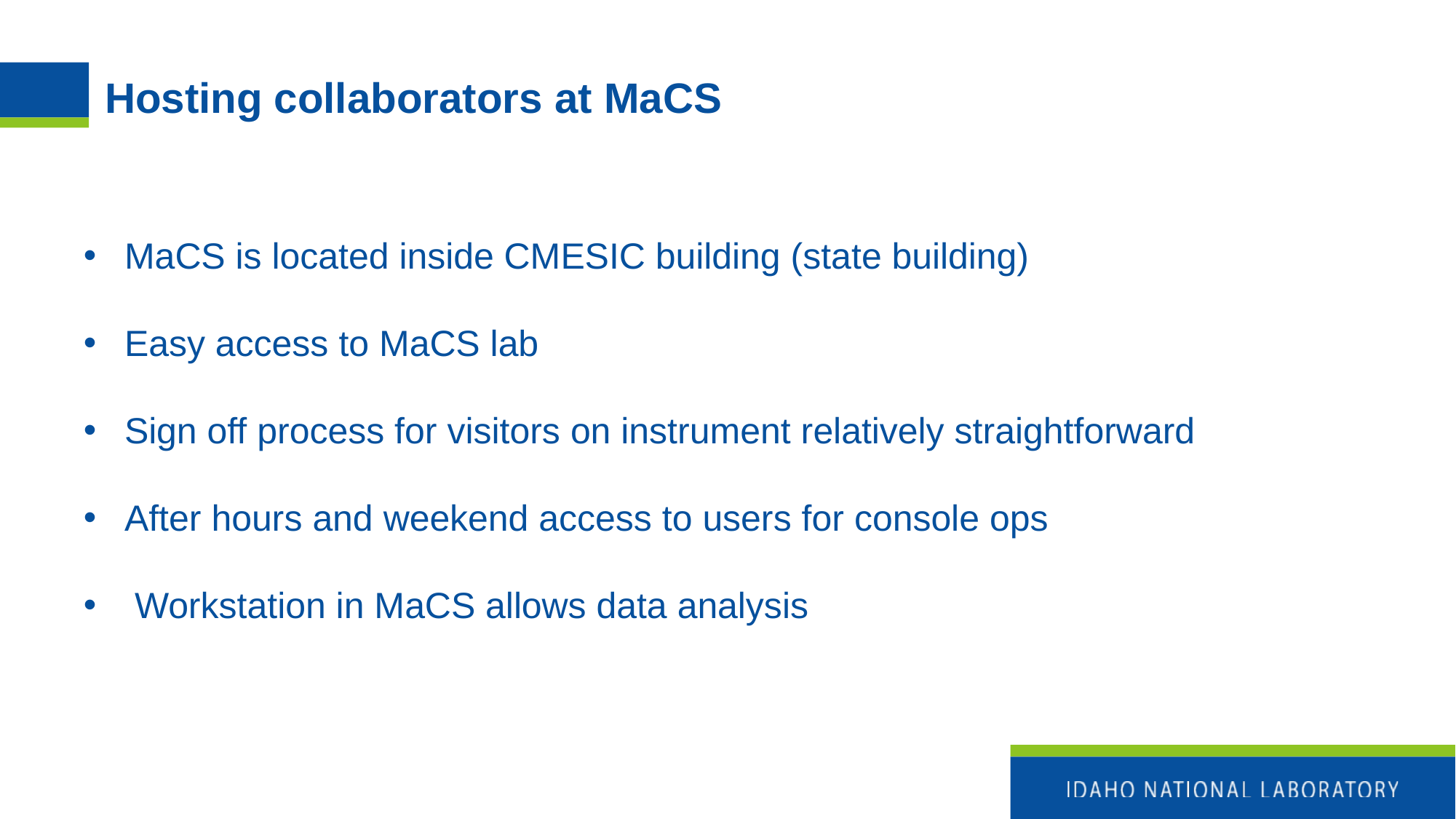

# Hosting collaborators at MaCS
MaCS is located inside CMESIC building (state building)
Easy access to MaCS lab
Sign off process for visitors on instrument relatively straightforward
After hours and weekend access to users for console ops
 Workstation in MaCS allows data analysis